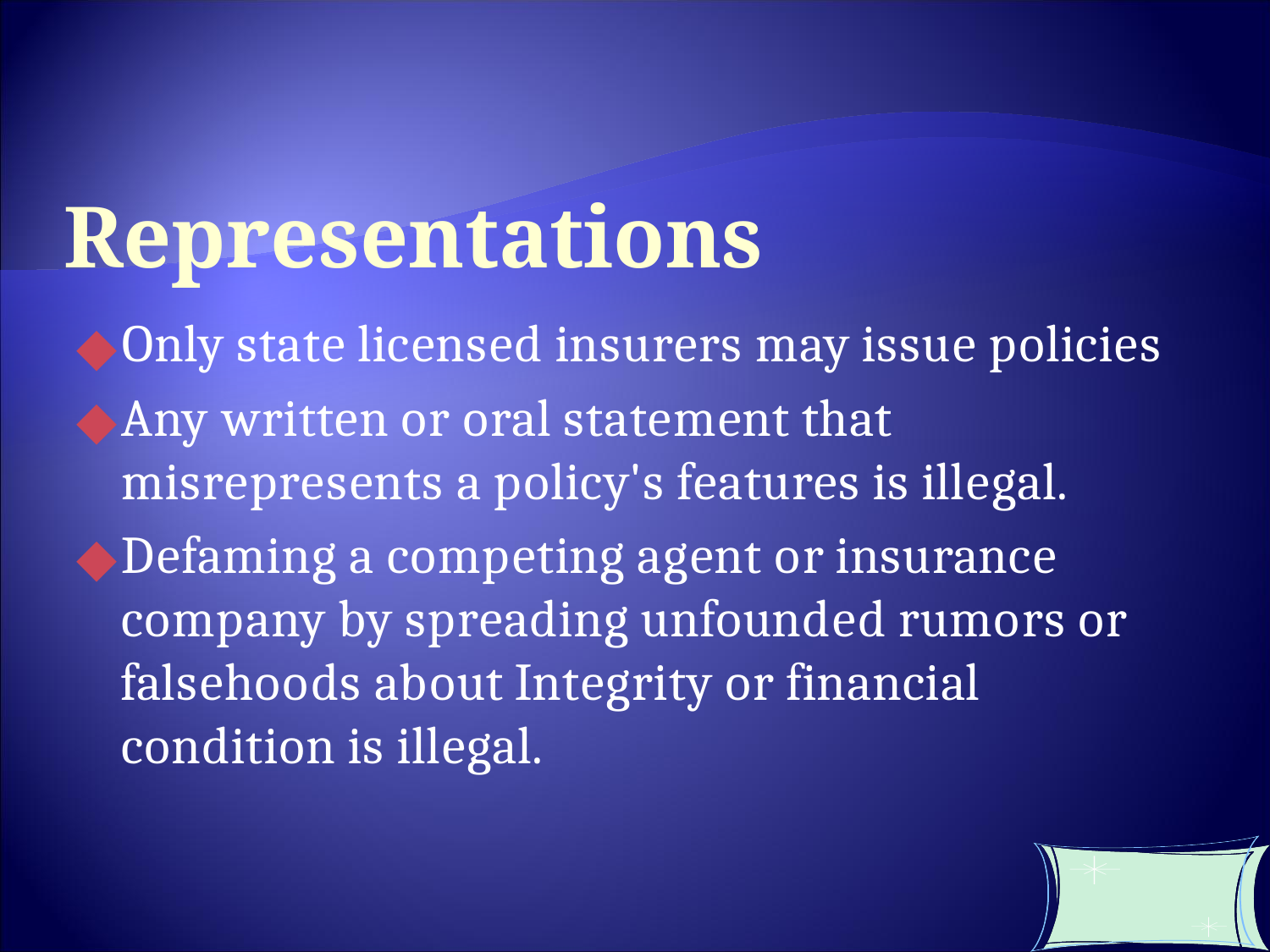

Representations
Only state licensed insurers may issue policies
Any written or oral statement that misrepresents a policy's features is illegal.
Defaming a competing agent or insurance company by spreading unfounded rumors or falsehoods about Integrity or financial condition is illegal.